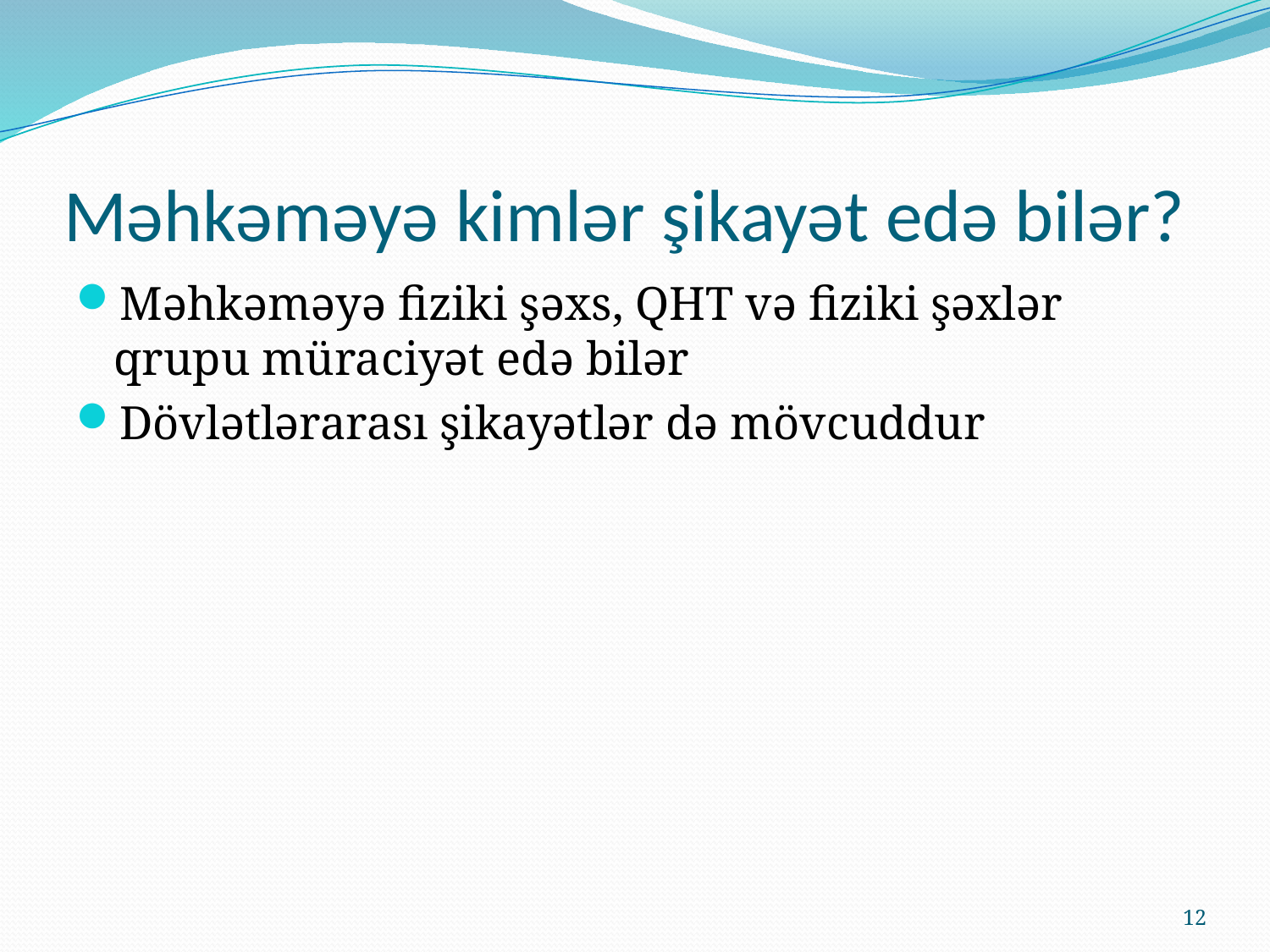

# Məhkəməyə kimlər şikayət edə bilər?
Məhkəməyə fiziki şəxs, QHT və fiziki şəxlər qrupu müraciyət edə bilər
Dövlətlərarası şikayətlər də mövcuddur

12